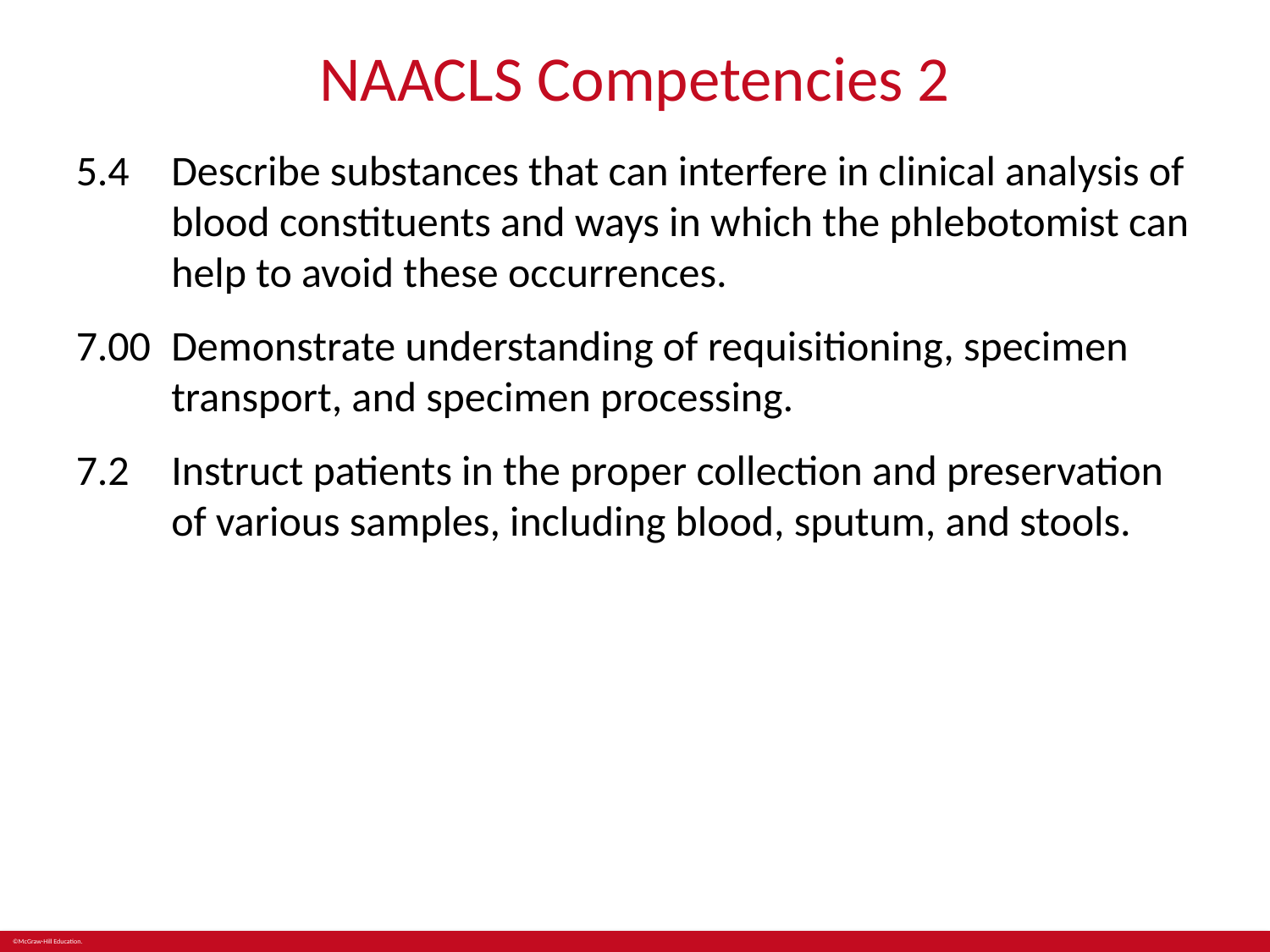

# NAACLS Competencies 2
5.4	Describe substances that can interfere in clinical analysis of blood constituents and ways in which the phlebotomist can help to avoid these occurrences.
7.00	Demonstrate understanding of requisitioning, specimen transport, and specimen processing.
7.2	Instruct patients in the proper collection and preservation of various samples, including blood, sputum, and stools.